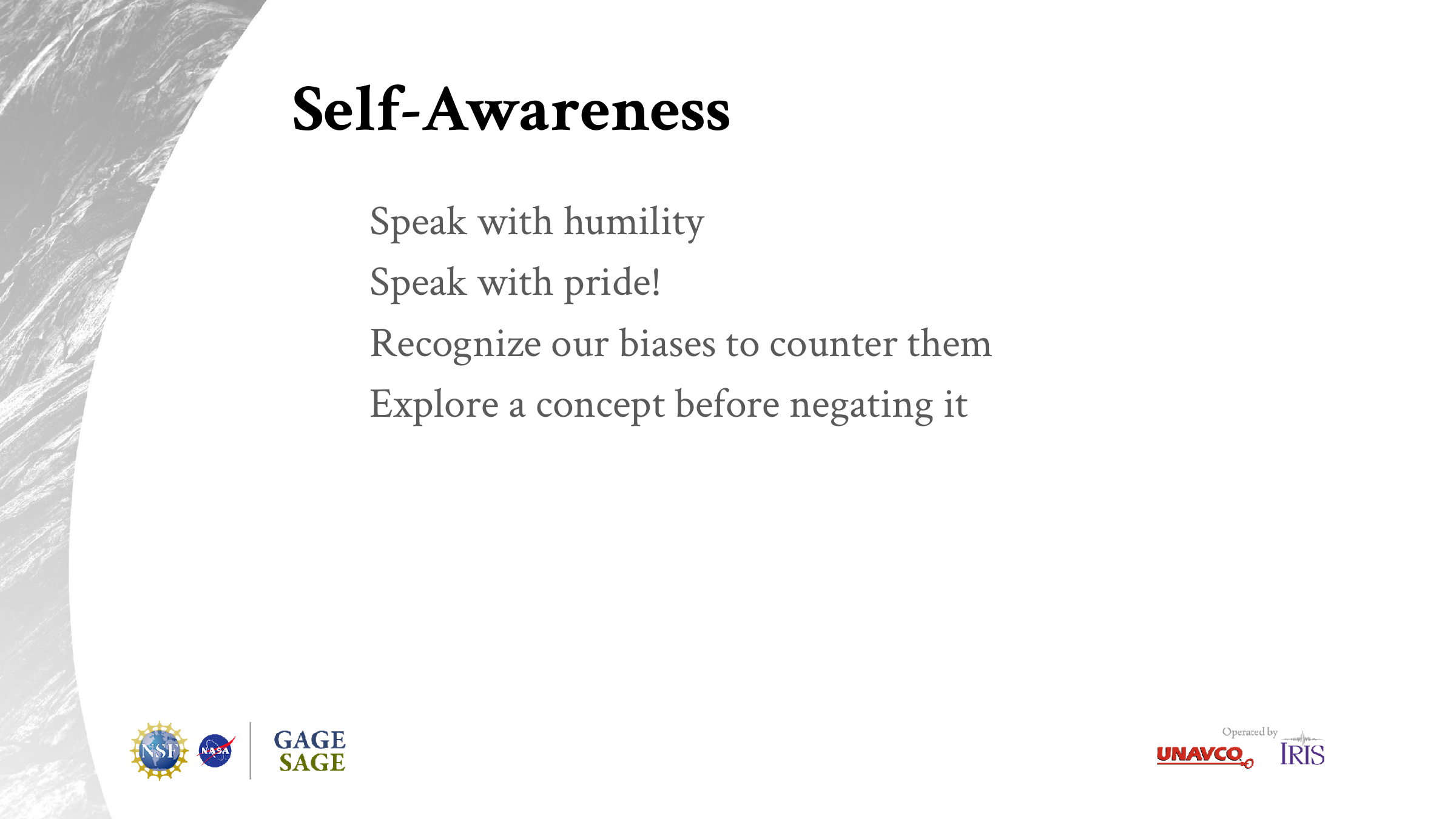

# Self-Awareness
Speak with humility
Speak with pride!
Recognize our biases to counter them
Explore a concept before negating it